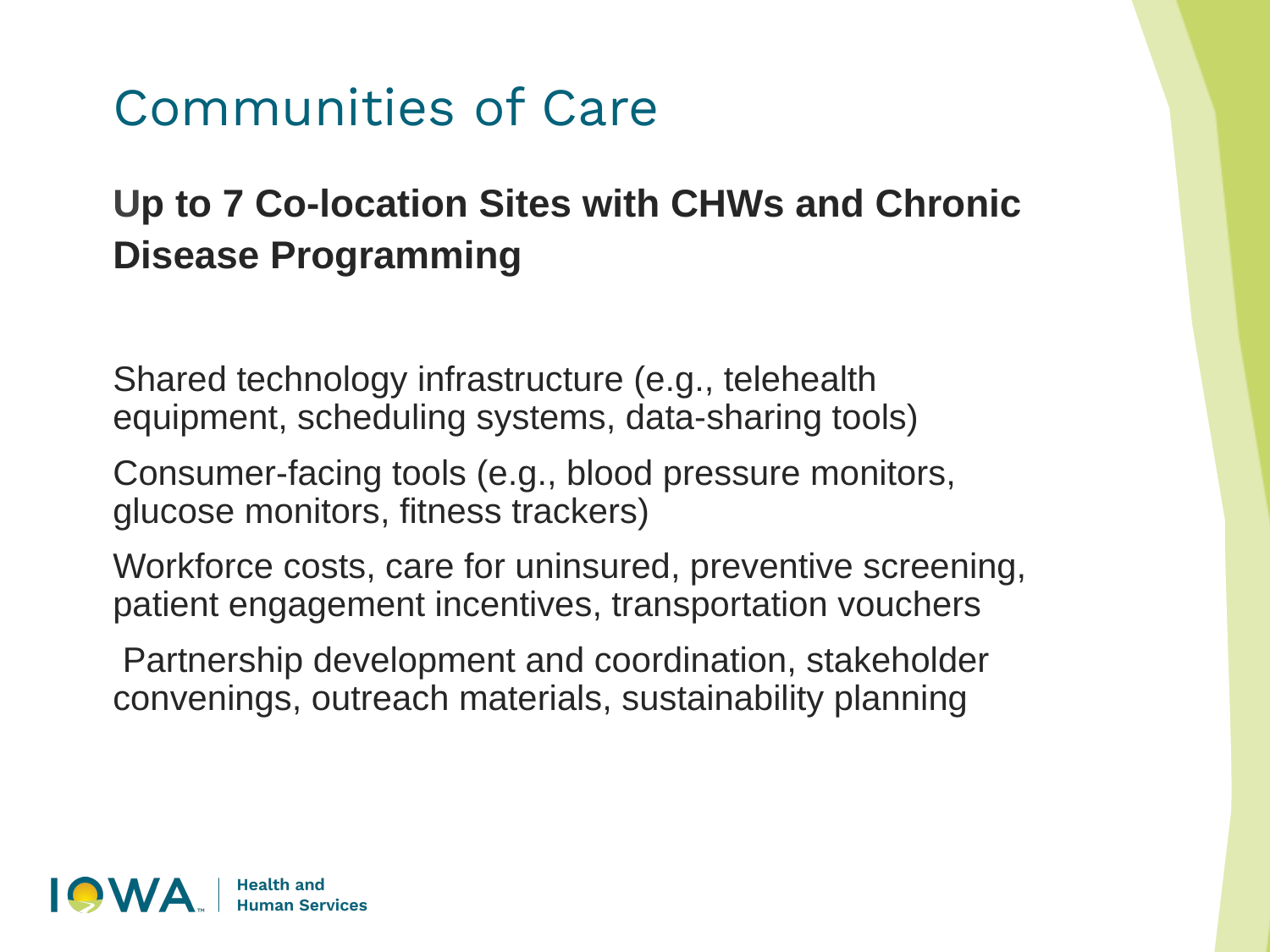

# Communities of Care
Up to 7 Co-location Sites with CHWs and Chronic Disease Programming

Shared technology infrastructure (e.g., telehealth equipment, scheduling systems, data-sharing tools)
Consumer-facing tools (e.g., blood pressure monitors, glucose monitors, fitness trackers)
Workforce costs, care for uninsured, preventive screening, patient engagement incentives, transportation vouchers
 Partnership development and coordination, stakeholder convenings, outreach materials, sustainability planning